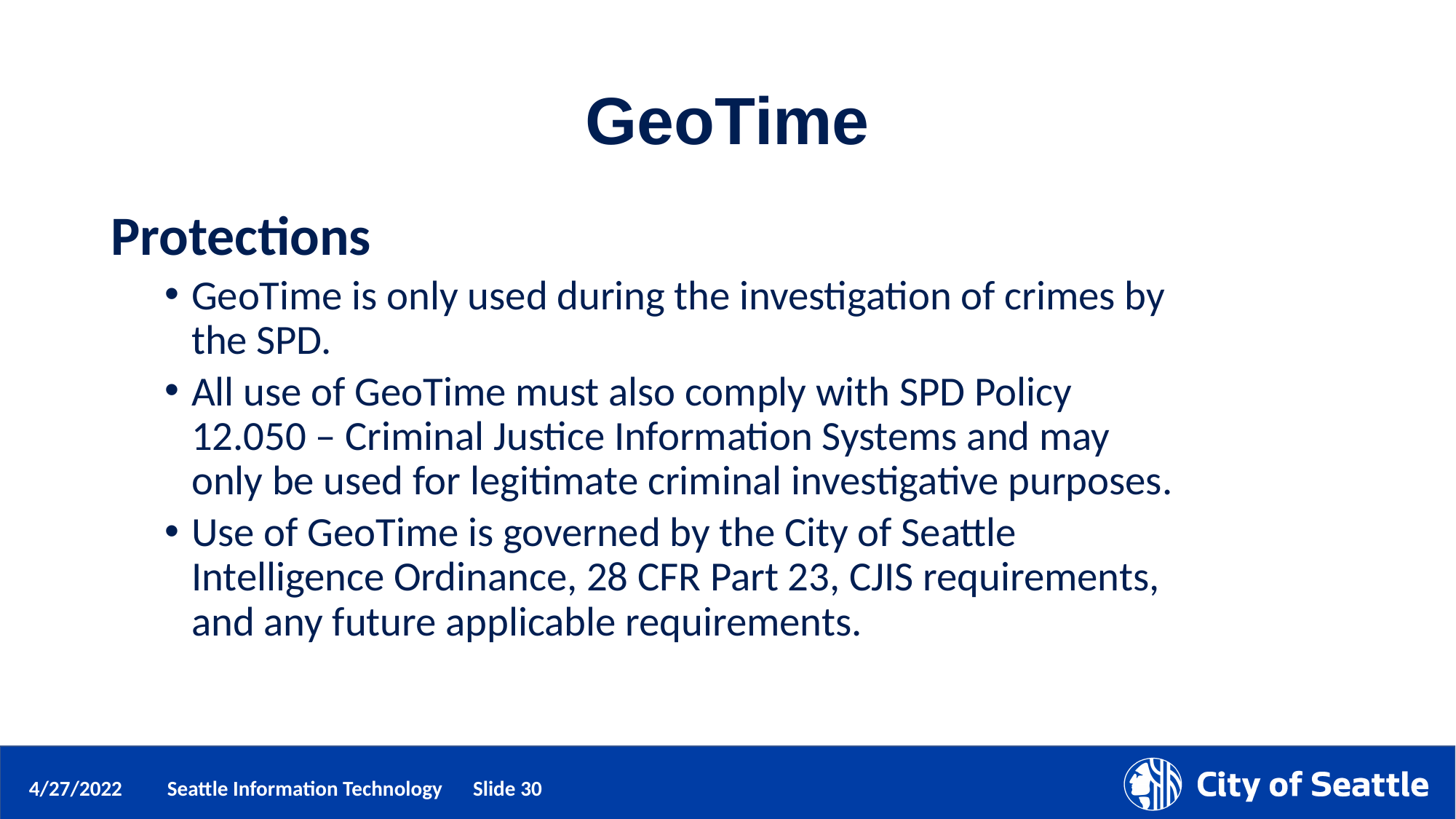

# GeoTime
Protections
GeoTime is only used during the investigation of crimes by the SPD.
All use of GeoTime must also comply with SPD Policy 12.050 – Criminal Justice Information Systems and may only be used for legitimate criminal investigative purposes.
Use of GeoTime is governed by the City of Seattle Intelligence Ordinance, 28 CFR Part 23, CJIS requirements, and any future applicable requirements.